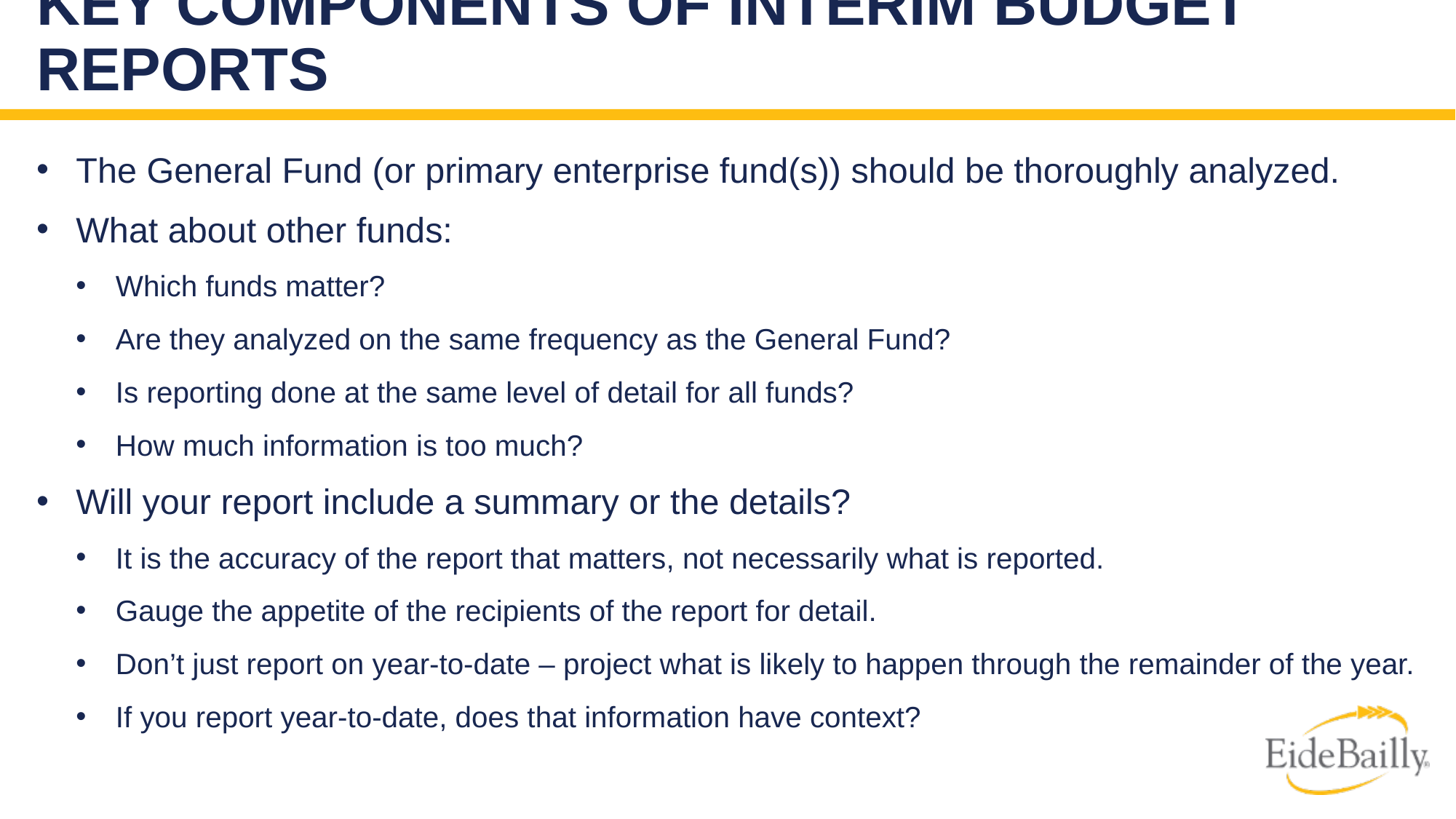

# Key components of Interim Budget Reports
The General Fund (or primary enterprise fund(s)) should be thoroughly analyzed.
What about other funds:
Which funds matter?
Are they analyzed on the same frequency as the General Fund?
Is reporting done at the same level of detail for all funds?
How much information is too much?
Will your report include a summary or the details?
It is the accuracy of the report that matters, not necessarily what is reported.
Gauge the appetite of the recipients of the report for detail.
Don’t just report on year-to-date – project what is likely to happen through the remainder of the year.
If you report year-to-date, does that information have context?